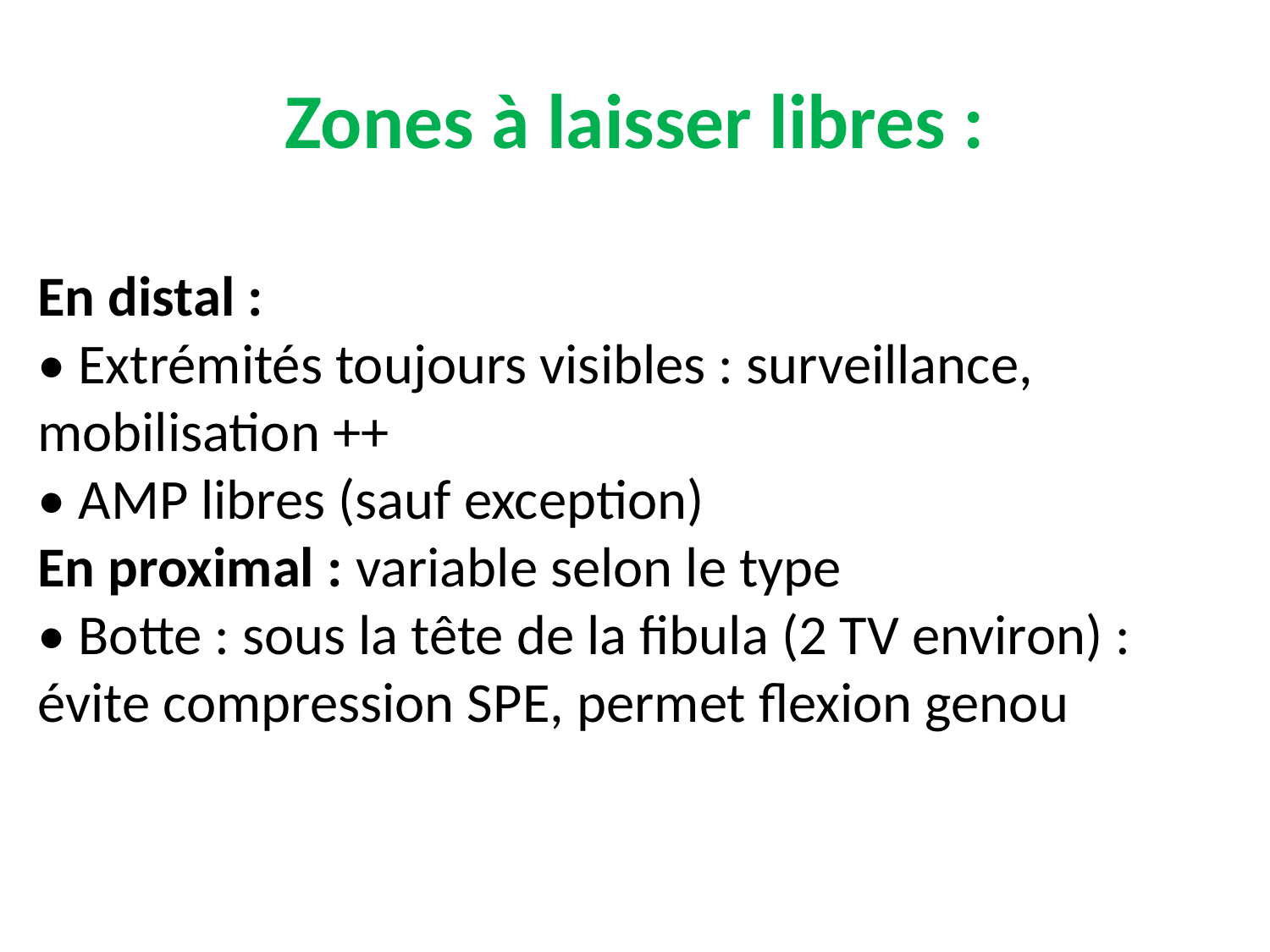

# Zones à laisser libres :
En distal :
• Extrémités toujours visibles : surveillance, mobilisation ++
• AMP libres (sauf exception)
En proximal : variable selon le type
• Botte : sous la tête de la fibula (2 TV environ) : évite compression SPE, permet flexion genou